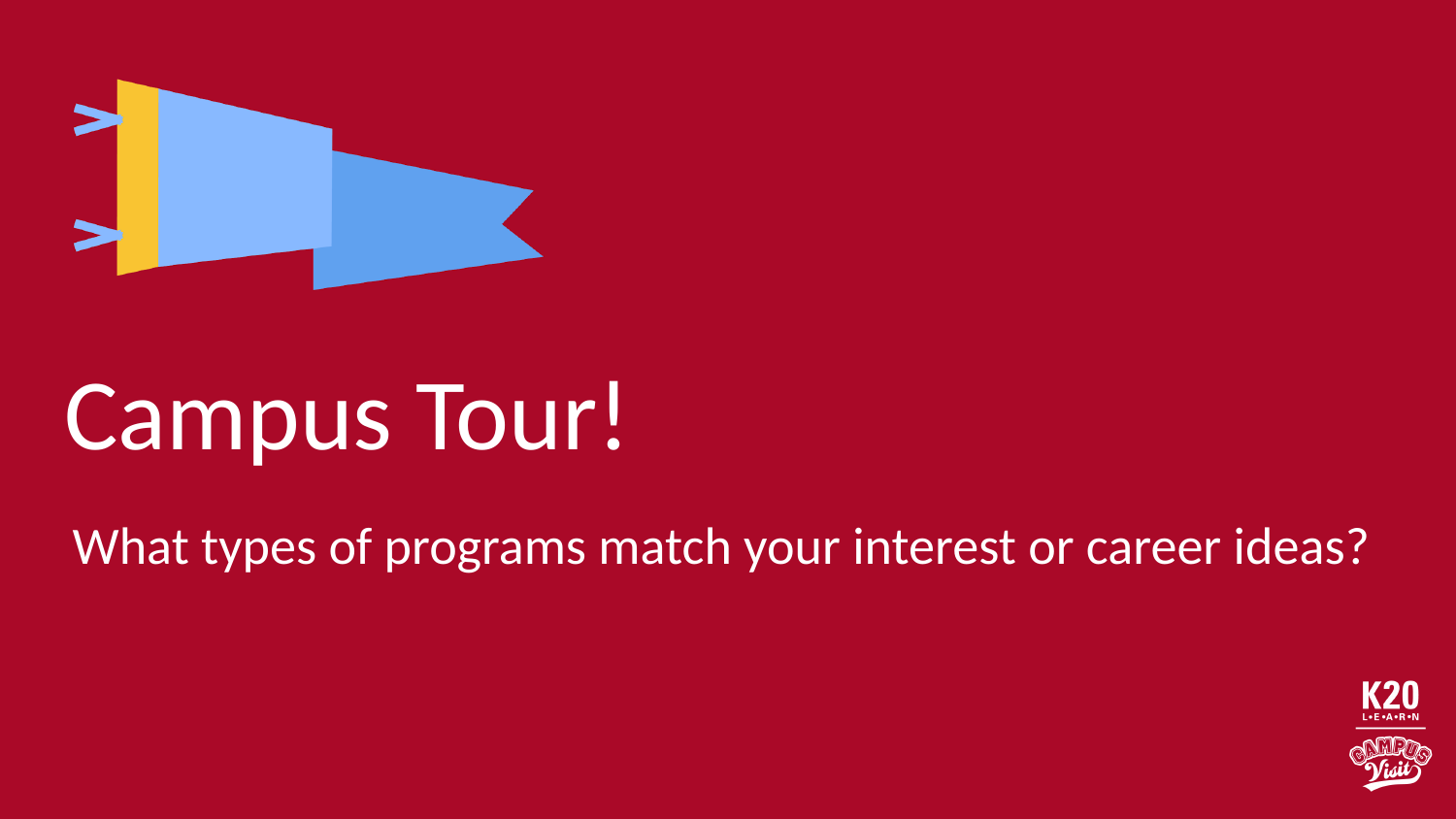

# Campus Tour!
What types of programs match your interest or career ideas?